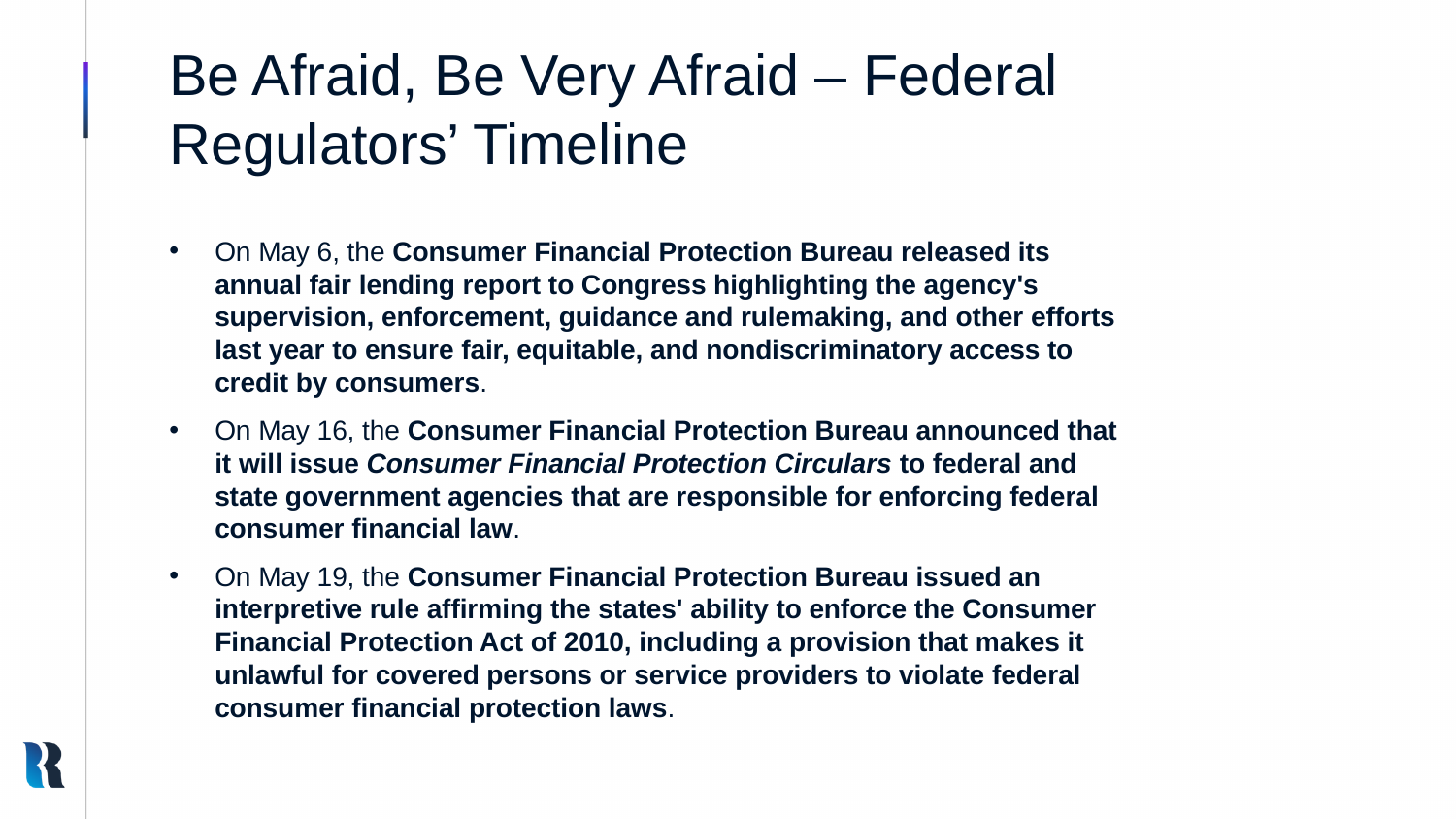

# Be Afraid, Be Very Afraid – Federal Regulators’ Timeline
On May 6, the Consumer Financial Protection Bureau released its annual fair lending report to Congress highlighting the agency's supervision, enforcement, guidance and rulemaking, and other efforts last year to ensure fair, equitable, and nondiscriminatory access to credit by consumers.
On May 16, the Consumer Financial Protection Bureau announced that it will issue Consumer Financial Protection Circulars to federal and state government agencies that are responsible for enforcing federal consumer financial law.
On May 19, the Consumer Financial Protection Bureau issued an interpretive rule affirming the states' ability to enforce the Consumer Financial Protection Act of 2010, including a provision that makes it unlawful for covered persons or service providers to violate federal consumer financial protection laws.